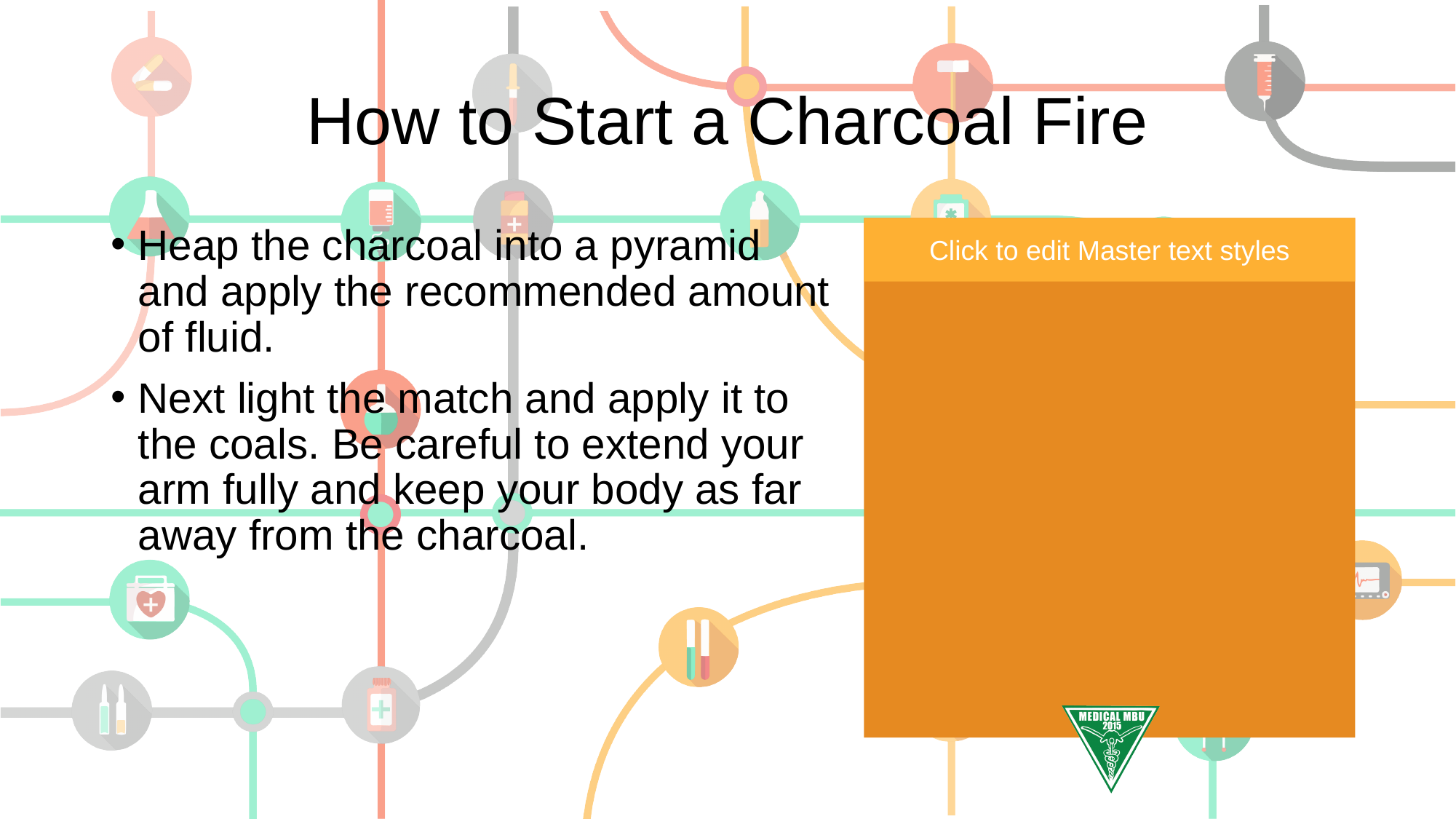

# How to Start a Charcoal Fire
Heap the charcoal into a pyramid and apply the recommended amount of fluid.
Next light the match and apply it to the coals. Be careful to extend your arm fully and keep your body as far away from the charcoal.